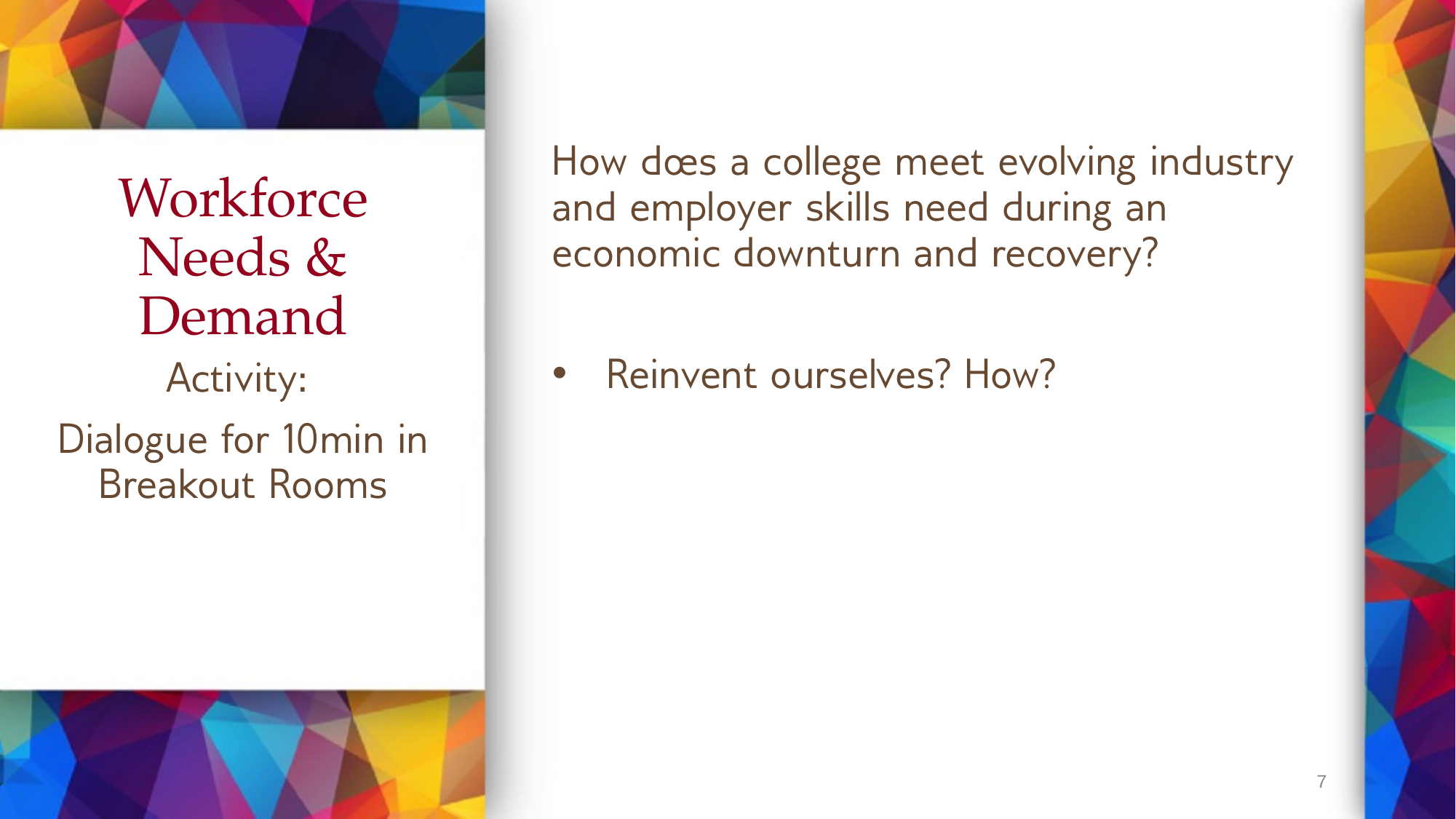

How does a college meet evolving industry and employer skills need during an economic downturn and recovery?

Reinvent ourselves? How?

# Workforce Needs & Demand
Activity:
Dialogue for 10min in Breakout Rooms
7